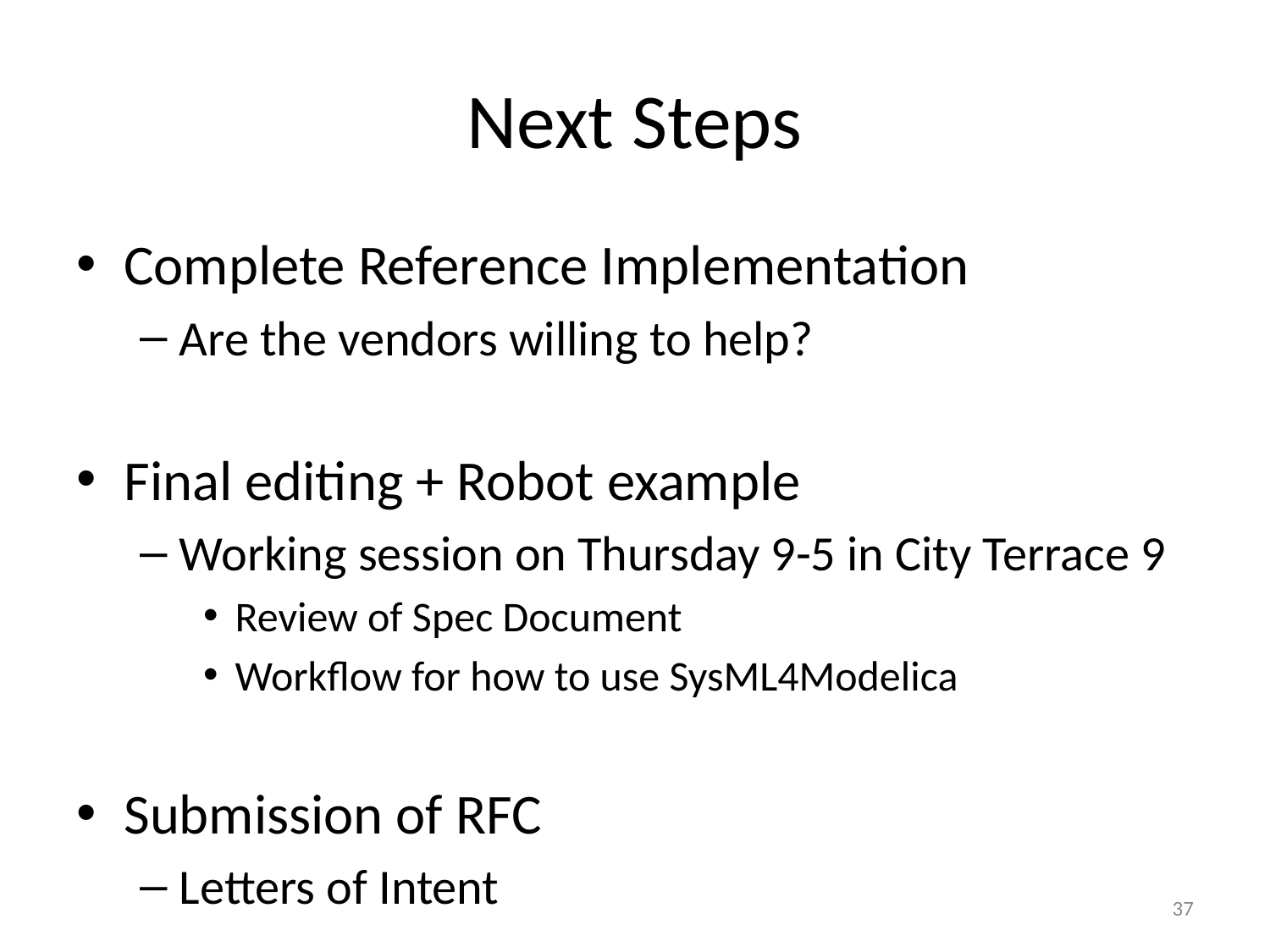

# Next Steps
Complete Reference Implementation
Are the vendors willing to help?

Final editing + Robot example
Working session on Thursday 9-5 in City Terrace 9
Review of Spec Document
Workflow for how to use SysML4Modelica

Submission of RFC
Letters of Intent
37